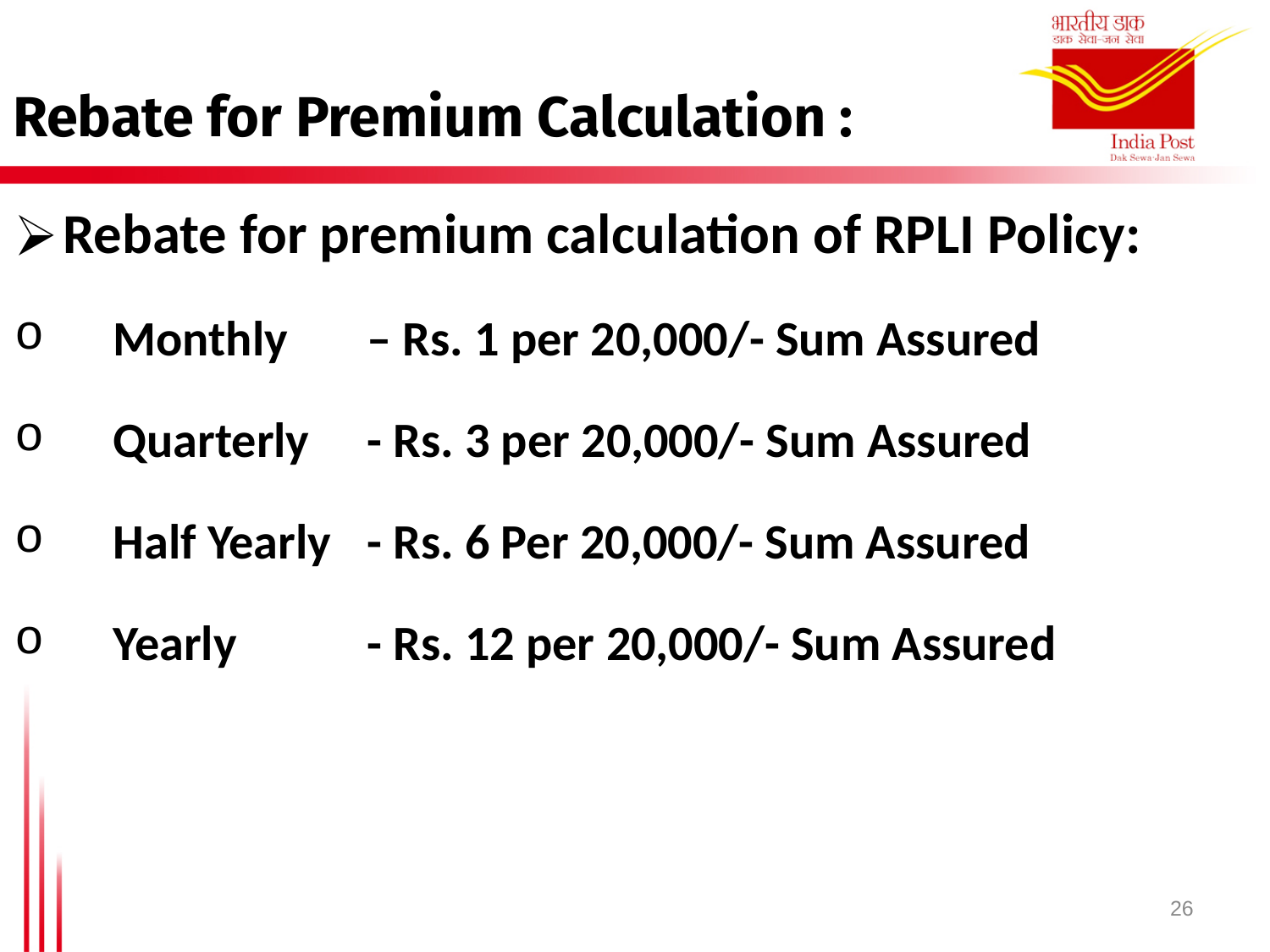

Rebate for Premium Calculation :

Rebate for premium calculation of RPLI Policy:
Monthly 	– Rs. 1 per 20,000/- Sum Assured
Quarterly	- Rs. 3 per 20,000/- Sum Assured
Half Yearly	- Rs. 6 Per 20,000/- Sum Assured
Yearly		- Rs. 12 per 20,000/- Sum Assured
26